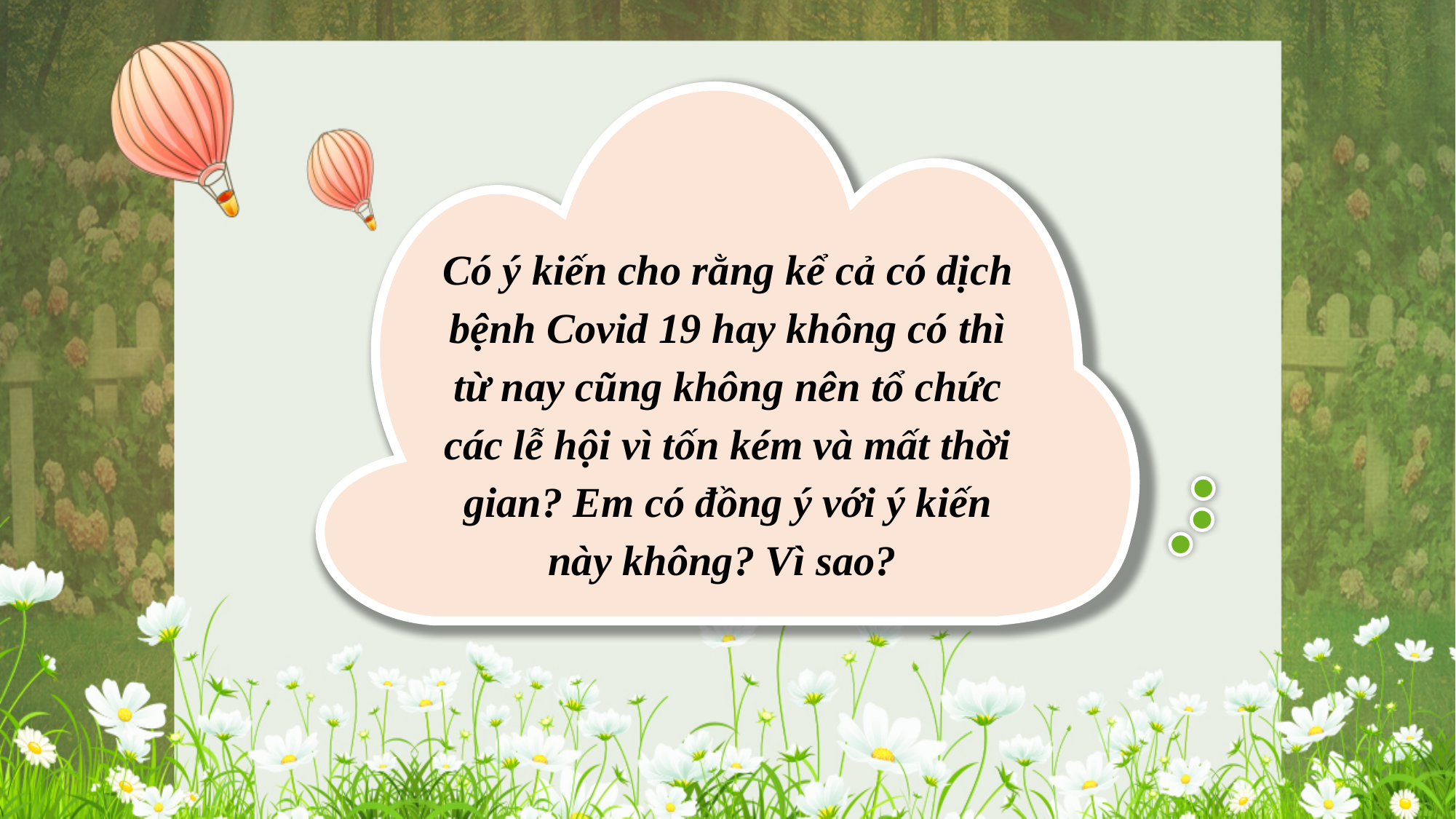

Có ý kiến cho rằng kể cả có dịch bệnh Covid 19 hay không có thì từ nay cũng không nên tổ chức các lễ hội vì tốn kém và mất thời gian? Em có đồng ý với ý kiến này không? Vì sao?